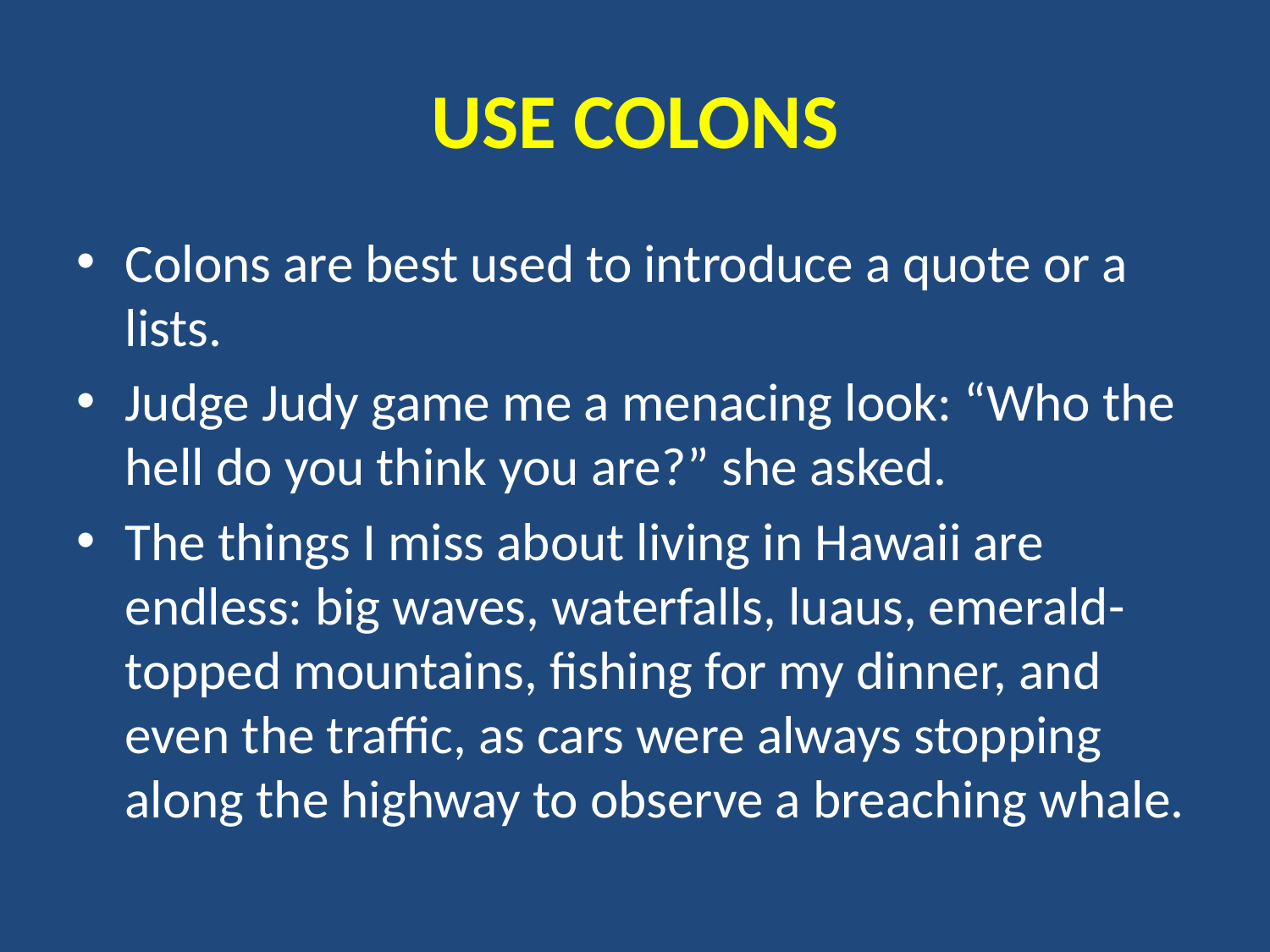

# USE COLONS
Colons are best used to introduce a quote or a lists.
Judge Judy game me a menacing look: “Who the hell do you think you are?” she asked.
The things I miss about living in Hawaii are endless: big waves, waterfalls, luaus, emerald-topped mountains, fishing for my dinner, and even the traffic, as cars were always stopping along the highway to observe a breaching whale.